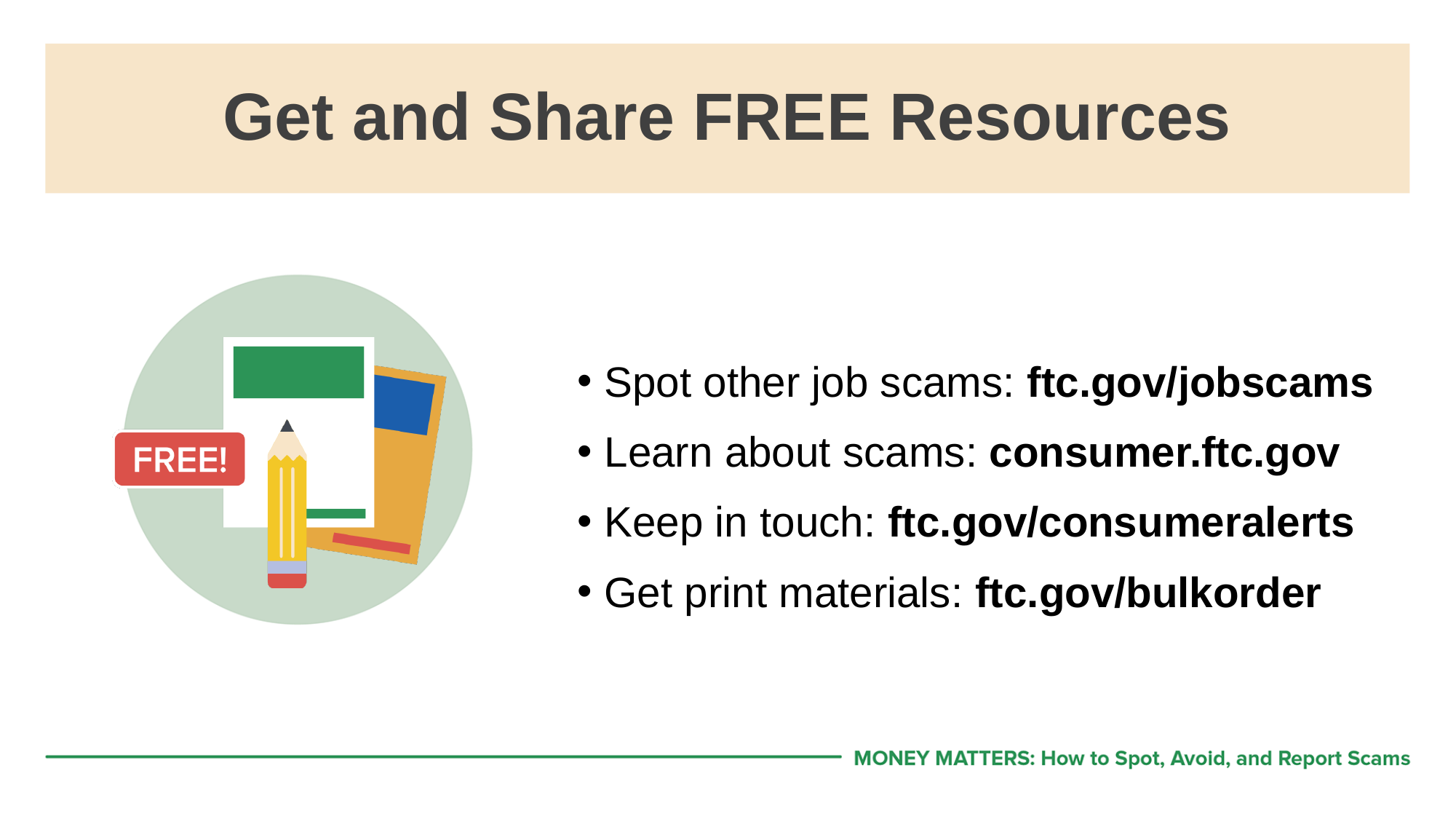

# Get and Share FREE Resources

Spot other job scams: ftc.gov/jobscams
Learn about scams: consumer.ftc.gov
Keep in touch: ftc.gov/consumeralerts
Get print materials: ftc.gov/bulkorder